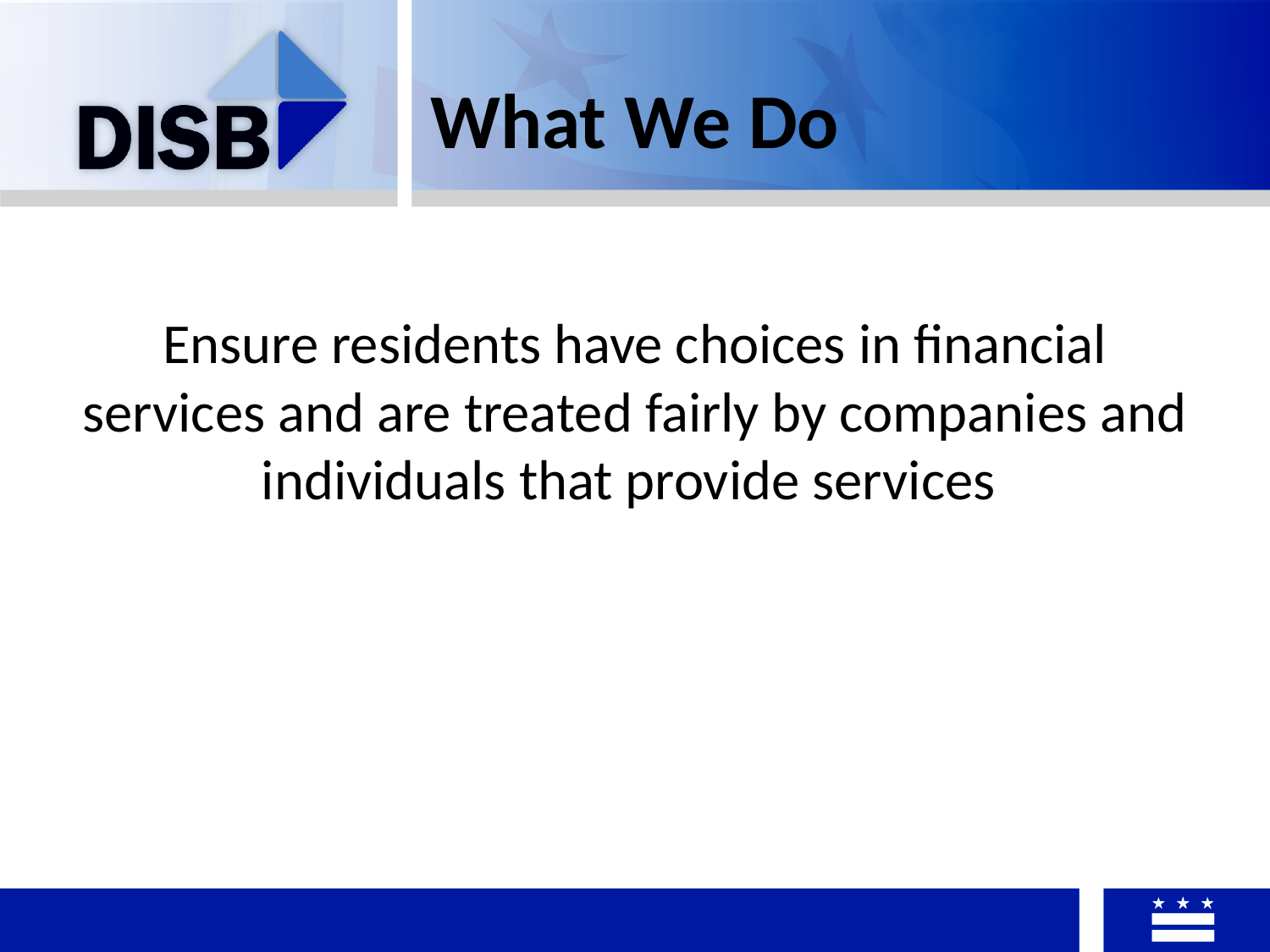

# What We Do

Ensure residents have choices in financial services and are treated fairly by companies and individuals that provide services